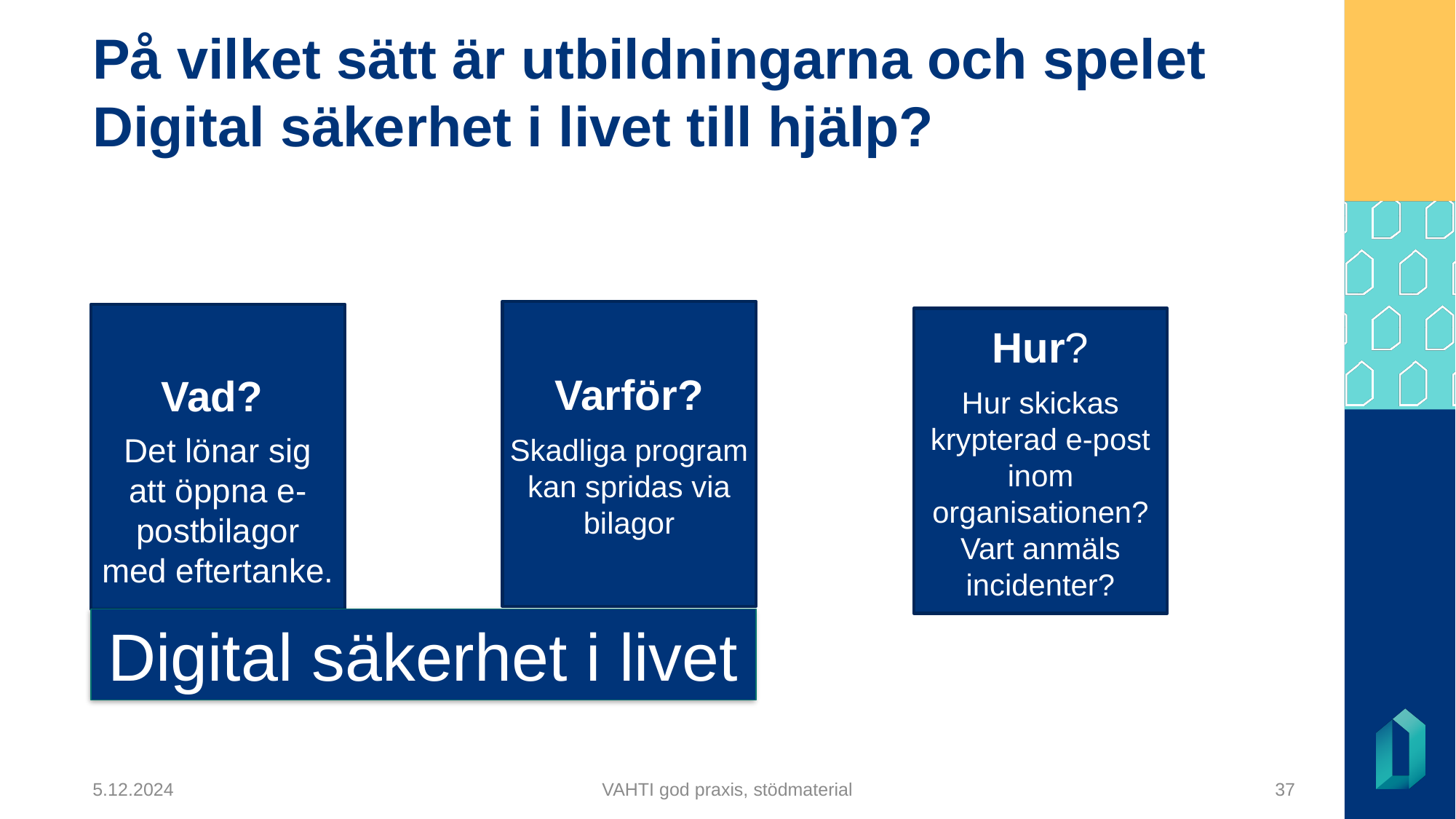

# På vilket sätt är utbildningarna och spelet Digital säkerhet i livet till hjälp?
Varför?
Skadliga program kan spridas via bilagor

Vad?
Det lönar sig att öppna e-postbilagor med eftertanke.

Hur?
Hur skickas krypterad e-post inom organisationen? Vart anmäls incidenter?
Digital säkerhet i livet
5.12.2024
VAHTI god praxis, stödmaterial
37